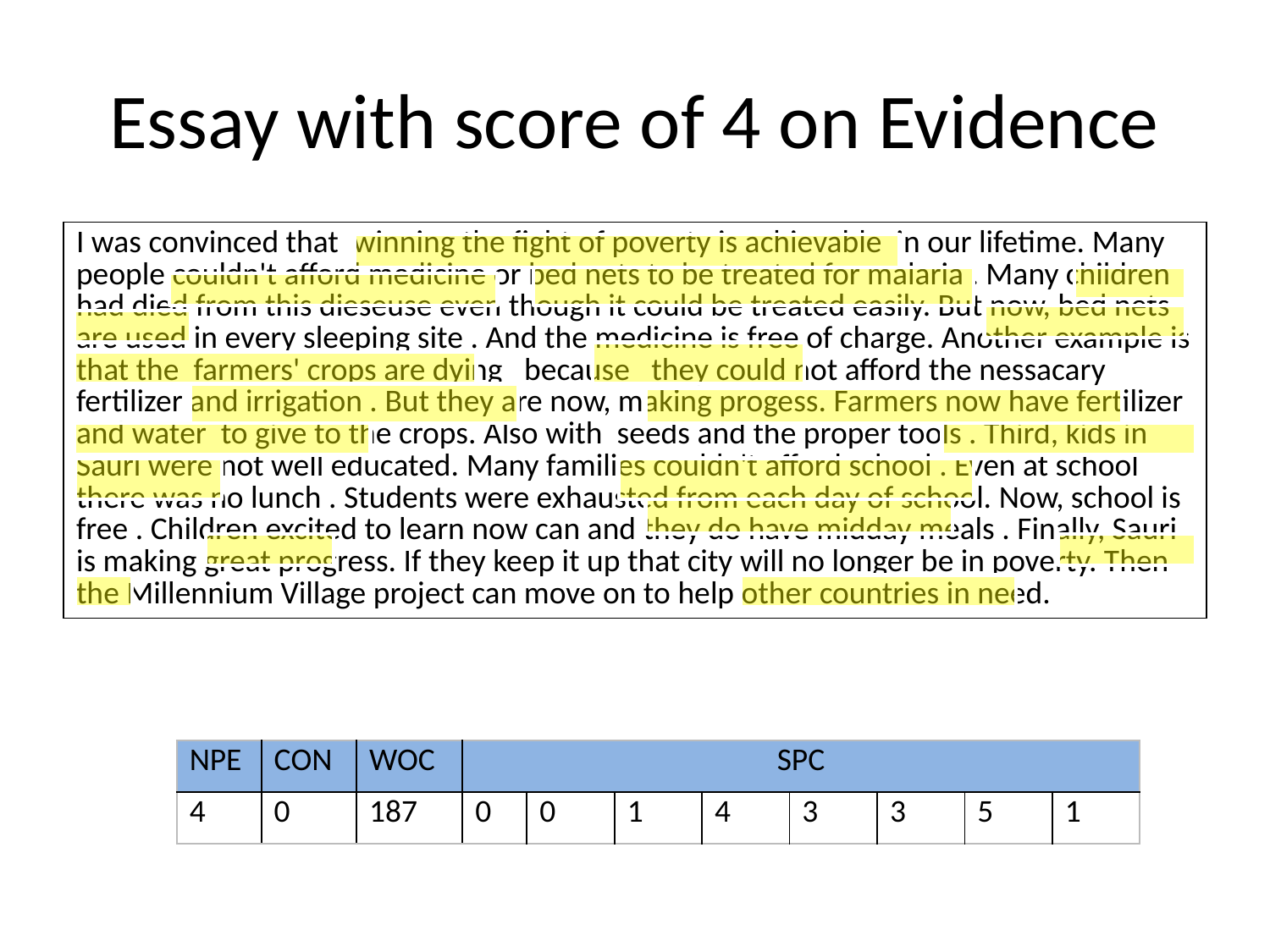

# Essay with score of 4 on Evidence
| I was convinced that winning the fight of poverty is achievable in our lifetime. Many people couldn't afford medicine or bed nets to be treated for malaria . Many children had died from this dieseuse even though it could be treated easily. But now, bed nets are used in every sleeping site . And the medicine is free of charge. Another example is that the farmers' crops are dying because they could not afford the nessacary fertilizer and irrigation . But they are now, making progess. Farmers now have fertilizer and water to give to the crops. Also with seeds and the proper tools . Third, kids in Sauri were not well educated. Many families couldn't afford school . Even at school there was no lunch . Students were exhausted from each day of school. Now, school is free . Children excited to learn now can and they do have midday meals . Finally, Sauri is making great progress. If they keep it up that city will no longer be in poverty. Then the Millennium Village project can move on to help other countries in need. |
| --- |

| NPE | CON | WOC | SPC |  |  |  |  |  |  |  |
| --- | --- | --- | --- | --- | --- | --- | --- | --- | --- | --- |
| 4 | 0 | 187 | 0 | 0 | 1 | 4 | 3 | 3 | 5 | 1 |